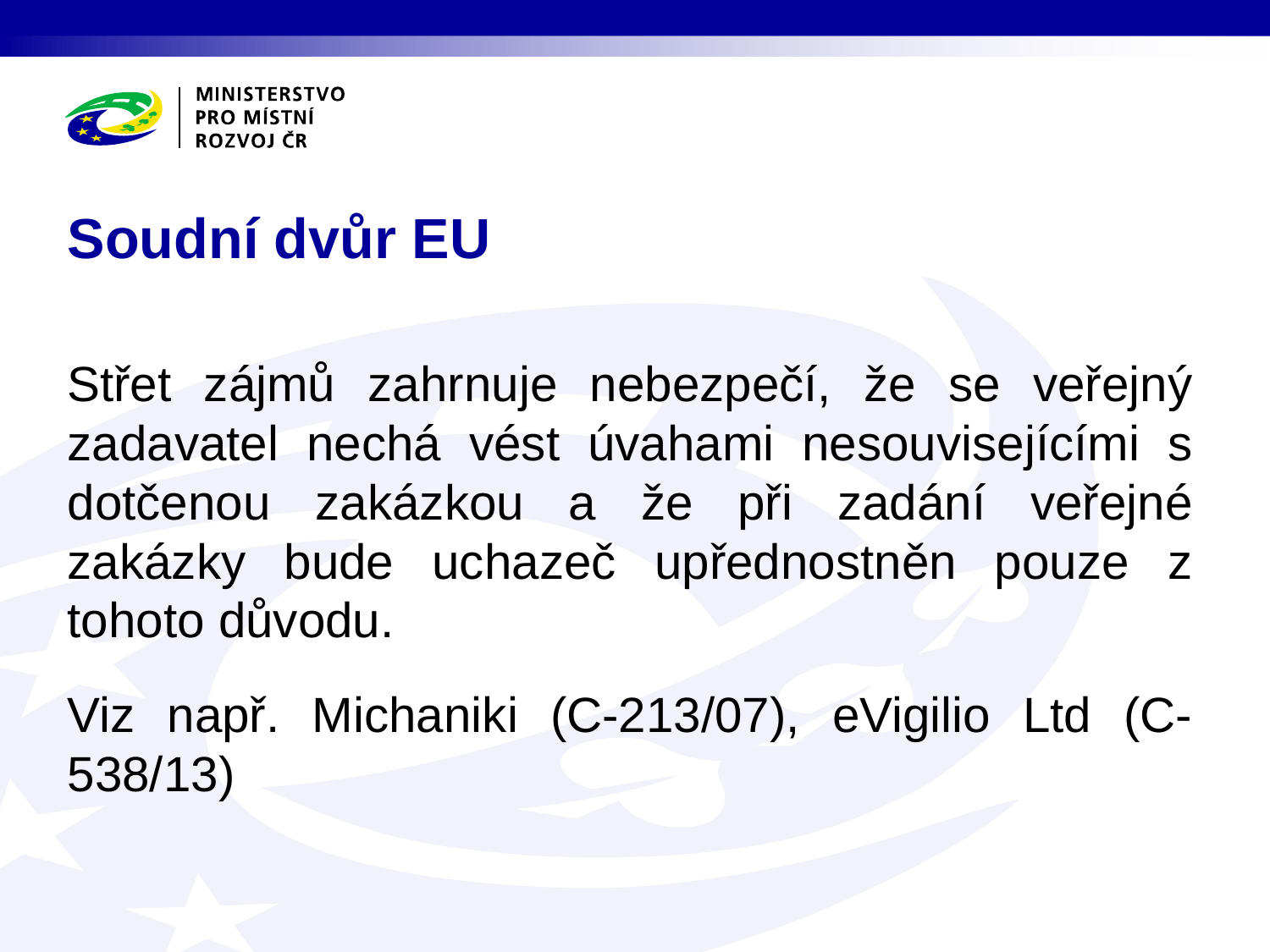

# Soudní dvůr EU
Střet zájmů zahrnuje nebezpečí, že se veřejný zadavatel nechá vést úvahami nesouvisejícími s dotčenou zakázkou a že při zadání veřejné zakázky bude uchazeč upřednostněn pouze z tohoto důvodu.
Viz např. Michaniki (C-213/07), eVigilio Ltd (C-538/13)